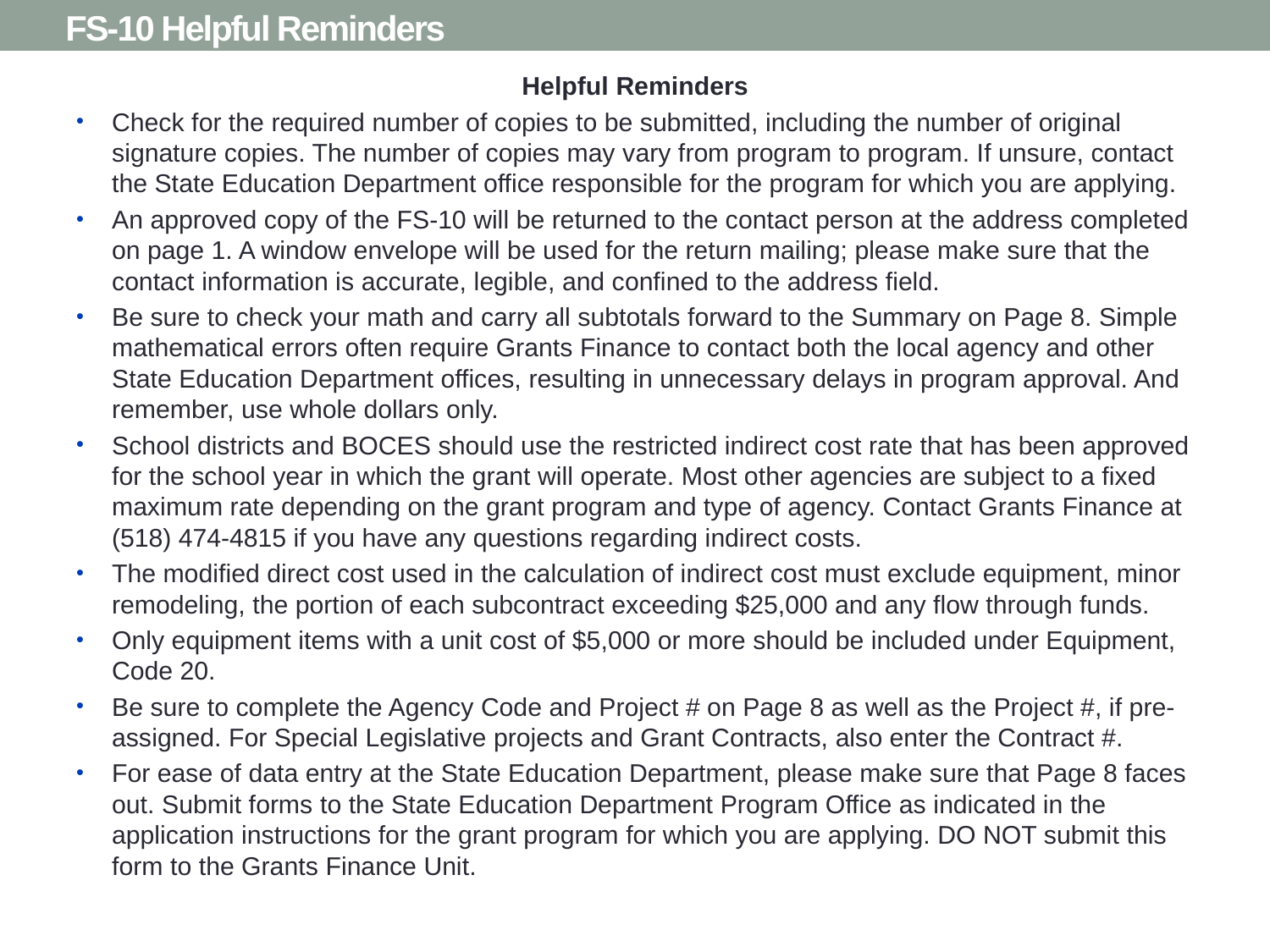

# FS-10 Helpful Reminders
Helpful Reminders
Check for the required number of copies to be submitted, including the number of original signature copies. The number of copies may vary from program to program. If unsure, contact the State Education Department office responsible for the program for which you are applying.
An approved copy of the FS-10 will be returned to the contact person at the address completed on page 1. A window envelope will be used for the return mailing; please make sure that the contact information is accurate, legible, and confined to the address field.
Be sure to check your math and carry all subtotals forward to the Summary on Page 8. Simple mathematical errors often require Grants Finance to contact both the local agency and other State Education Department offices, resulting in unnecessary delays in program approval. And remember, use whole dollars only.
School districts and BOCES should use the restricted indirect cost rate that has been approved for the school year in which the grant will operate. Most other agencies are subject to a fixed maximum rate depending on the grant program and type of agency. Contact Grants Finance at (518) 474-4815 if you have any questions regarding indirect costs.
The modified direct cost used in the calculation of indirect cost must exclude equipment, minor remodeling, the portion of each subcontract exceeding $25,000 and any flow through funds.
Only equipment items with a unit cost of $5,000 or more should be included under Equipment, Code 20.
Be sure to complete the Agency Code and Project # on Page 8 as well as the Project #, if pre-assigned. For Special Legislative projects and Grant Contracts, also enter the Contract #.
For ease of data entry at the State Education Department, please make sure that Page 8 faces out. Submit forms to the State Education Department Program Office as indicated in the application instructions for the grant program for which you are applying. DO NOT submit this form to the Grants Finance Unit.